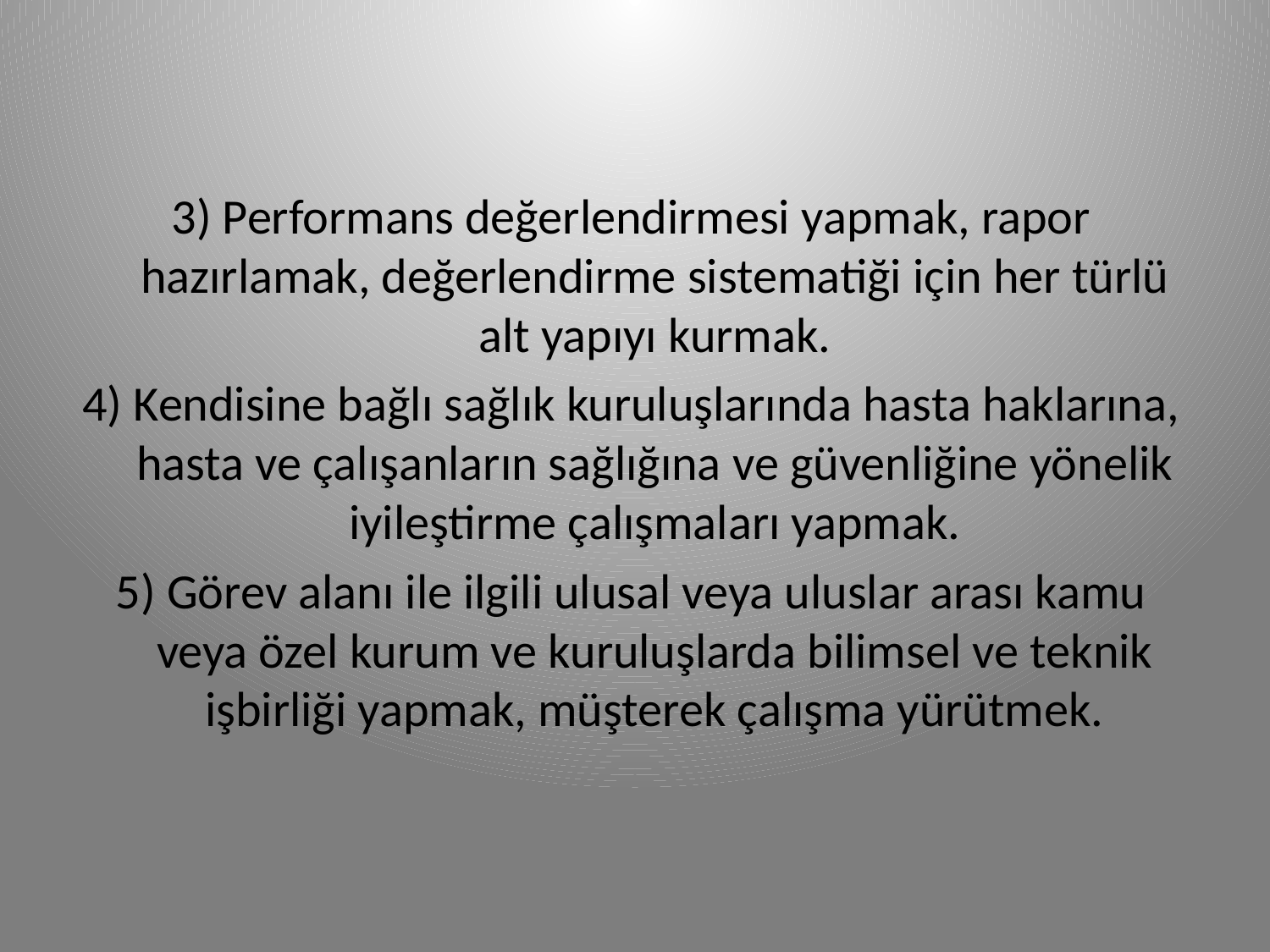

3) Performans değerlendirmesi yapmak, rapor hazırlamak, değerlendirme sistematiği için her türlü alt yapıyı kurmak.
4) Kendisine bağlı sağlık kuruluşlarında hasta haklarına, hasta ve çalışanların sağlığına ve güvenliğine yönelik iyileştirme çalışmaları yapmak.
5) Görev alanı ile ilgili ulusal veya uluslar arası kamu veya özel kurum ve kuruluşlarda bilimsel ve teknik işbirliği yapmak, müşterek çalışma yürütmek.